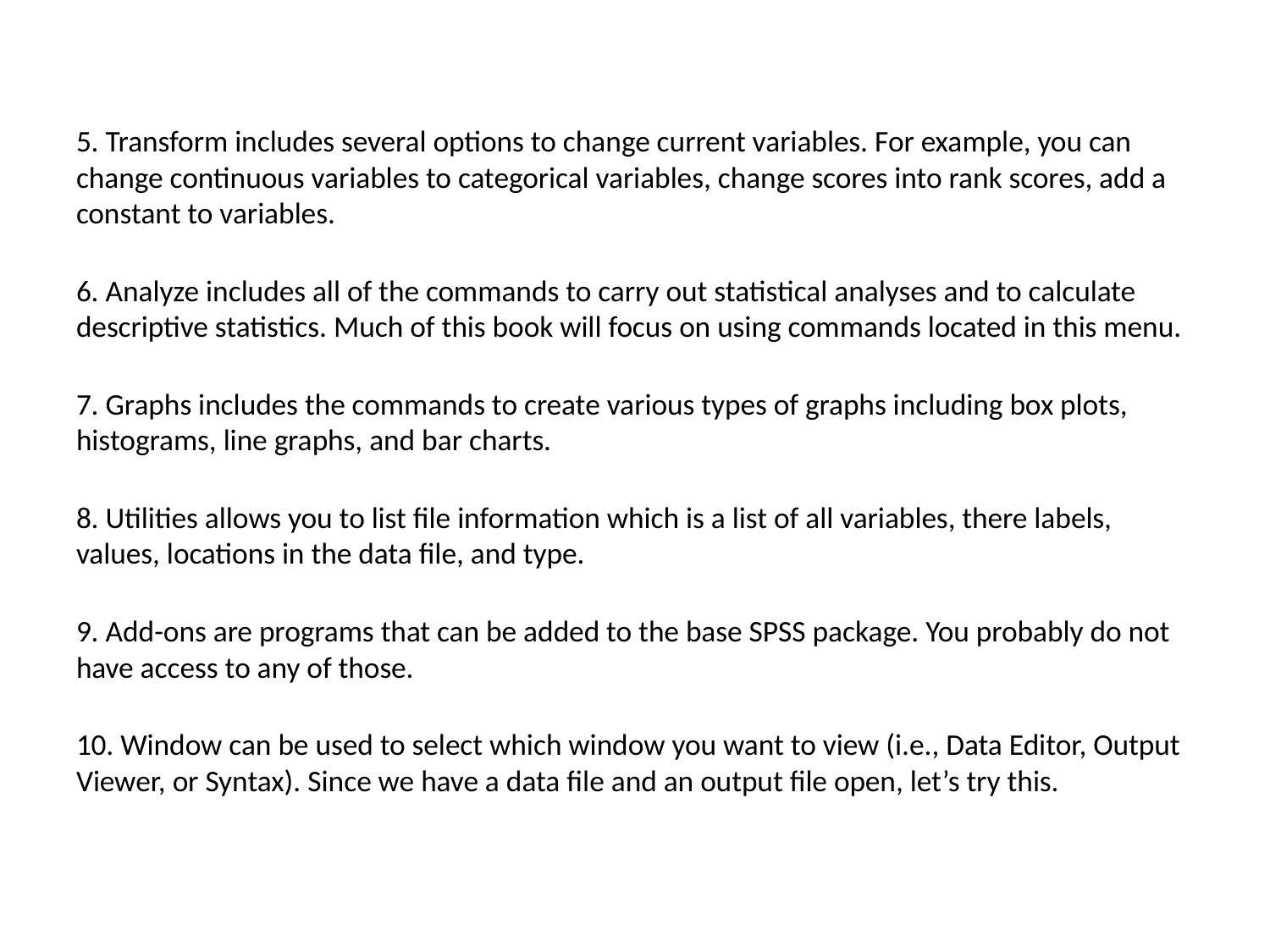

5. Transform includes several options to change current variables. For example, you can change continuous variables to categorical variables, change scores into rank scores, add a constant to variables.
6. Analyze includes all of the commands to carry out statistical analyses and to calculate descriptive statistics. Much of this book will focus on using commands located in this menu.
7. Graphs includes the commands to create various types of graphs including box plots, histograms, line graphs, and bar charts.
8. Utilities allows you to list file information which is a list of all variables, there labels,
values, locations in the data file, and type.
9. Add-ons are programs that can be added to the base SPSS package. You probably do not
have access to any of those.
10. Window can be used to select which window you want to view (i.e., Data Editor, Output
Viewer, or Syntax). Since we have a data file and an output file open, let’s try this.